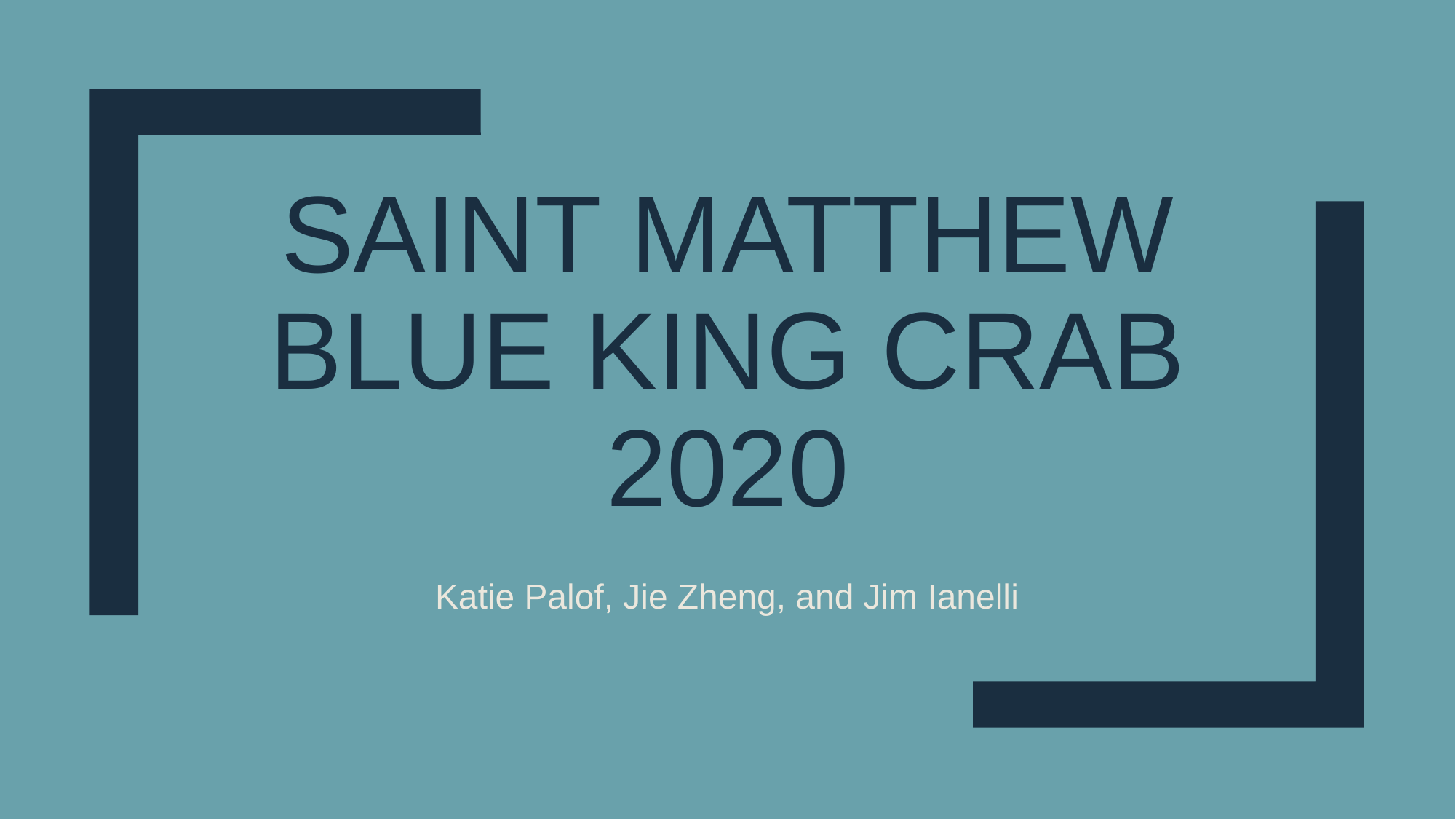

# Saint Matthew Blue King Crab 2020
Katie Palof, Jie Zheng, and Jim Ianelli